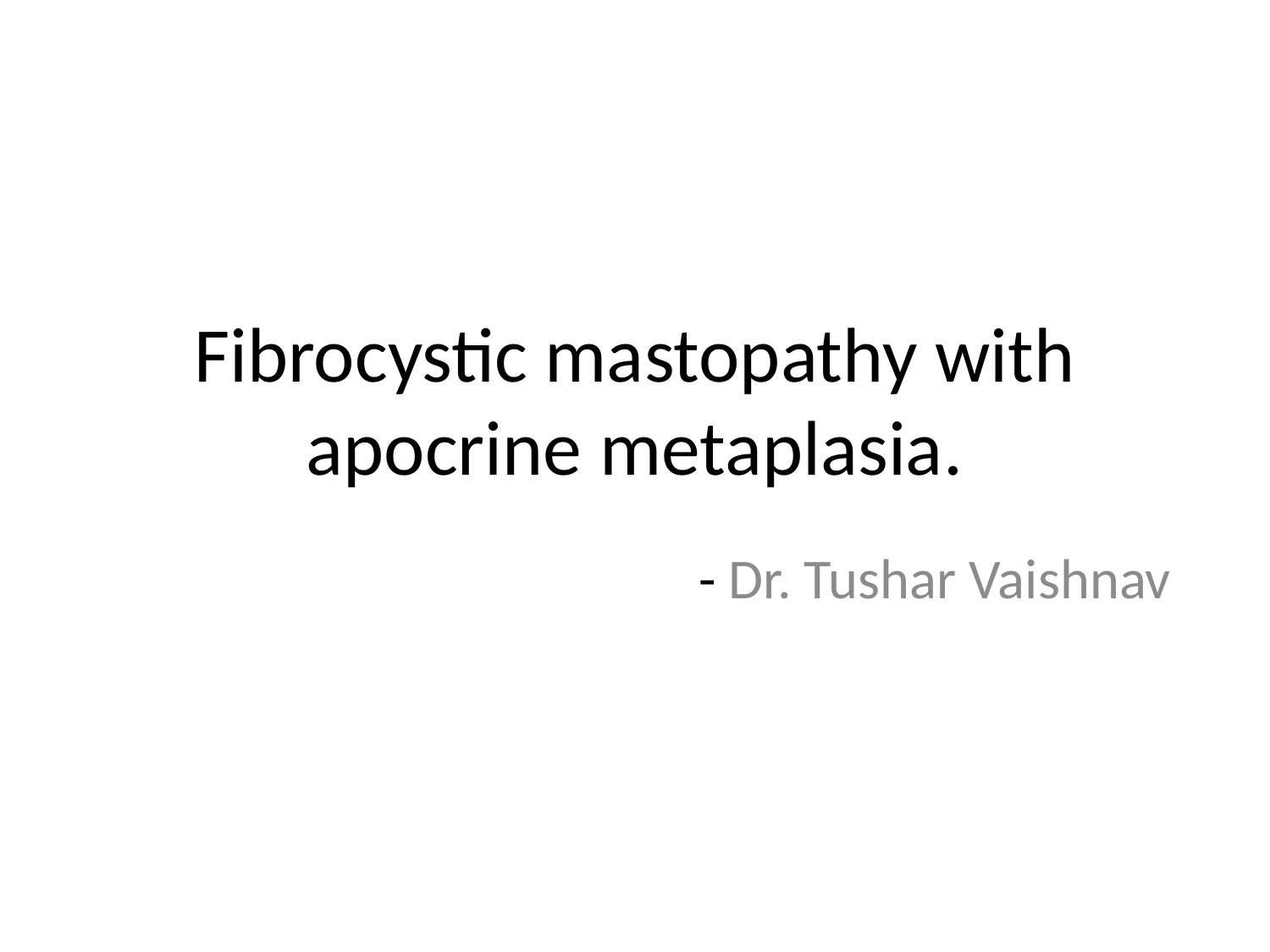

# Fibrocystic mastopathy with apocrine metaplasia.
- Dr. Tushar Vaishnav